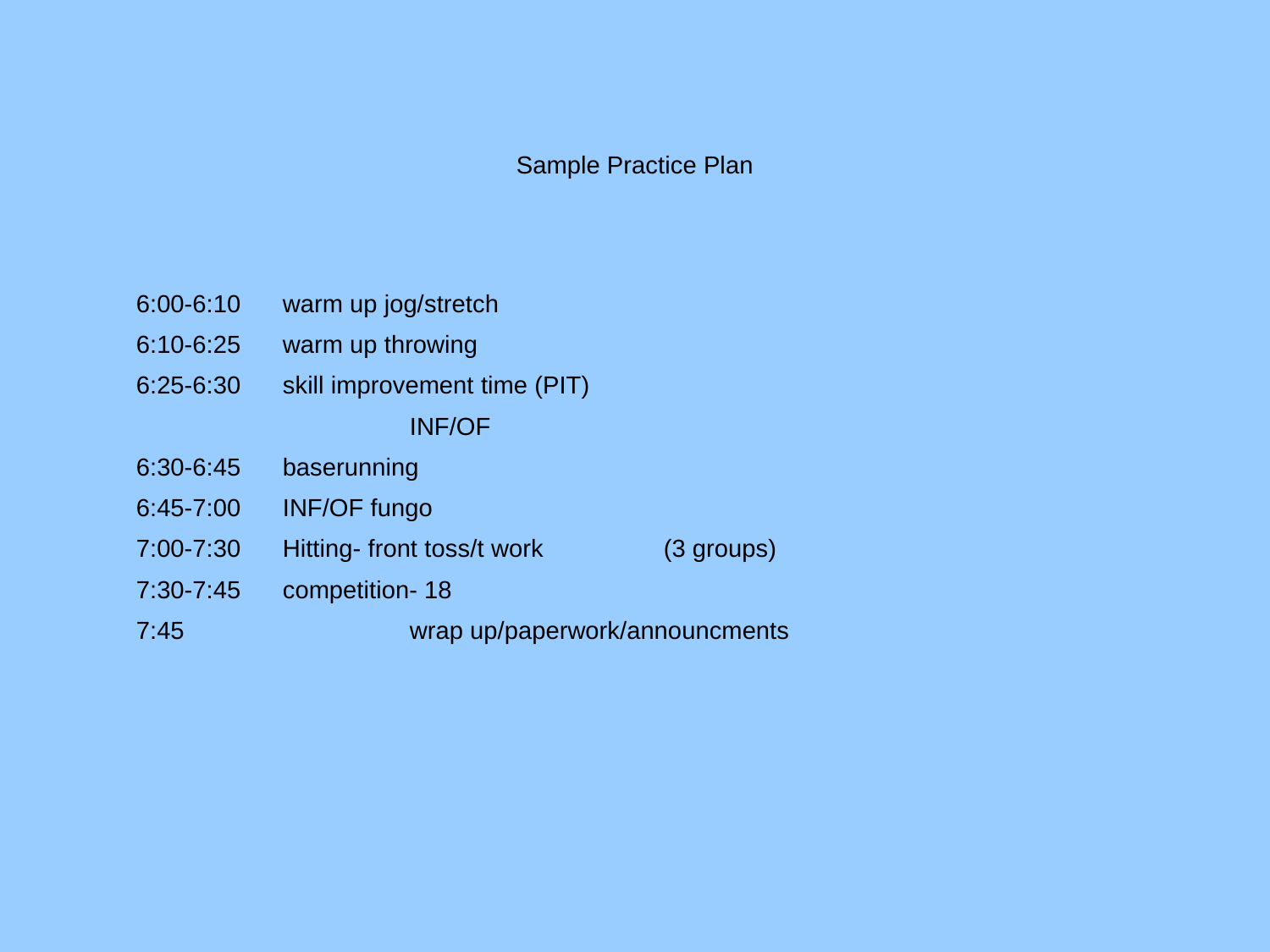

# Sample Practice Plan
6:00-6:10	warm up jog/stretch
6:10-6:25	warm up throwing
6:25-6:30	skill improvement time (PIT)
			INF/OF
6:30-6:45	baserunning
6:45-7:00	INF/OF fungo
7:00-7:30	Hitting- front toss/t work	(3 groups)
7:30-7:45	competition- 18
7:45		wrap up/paperwork/announcments